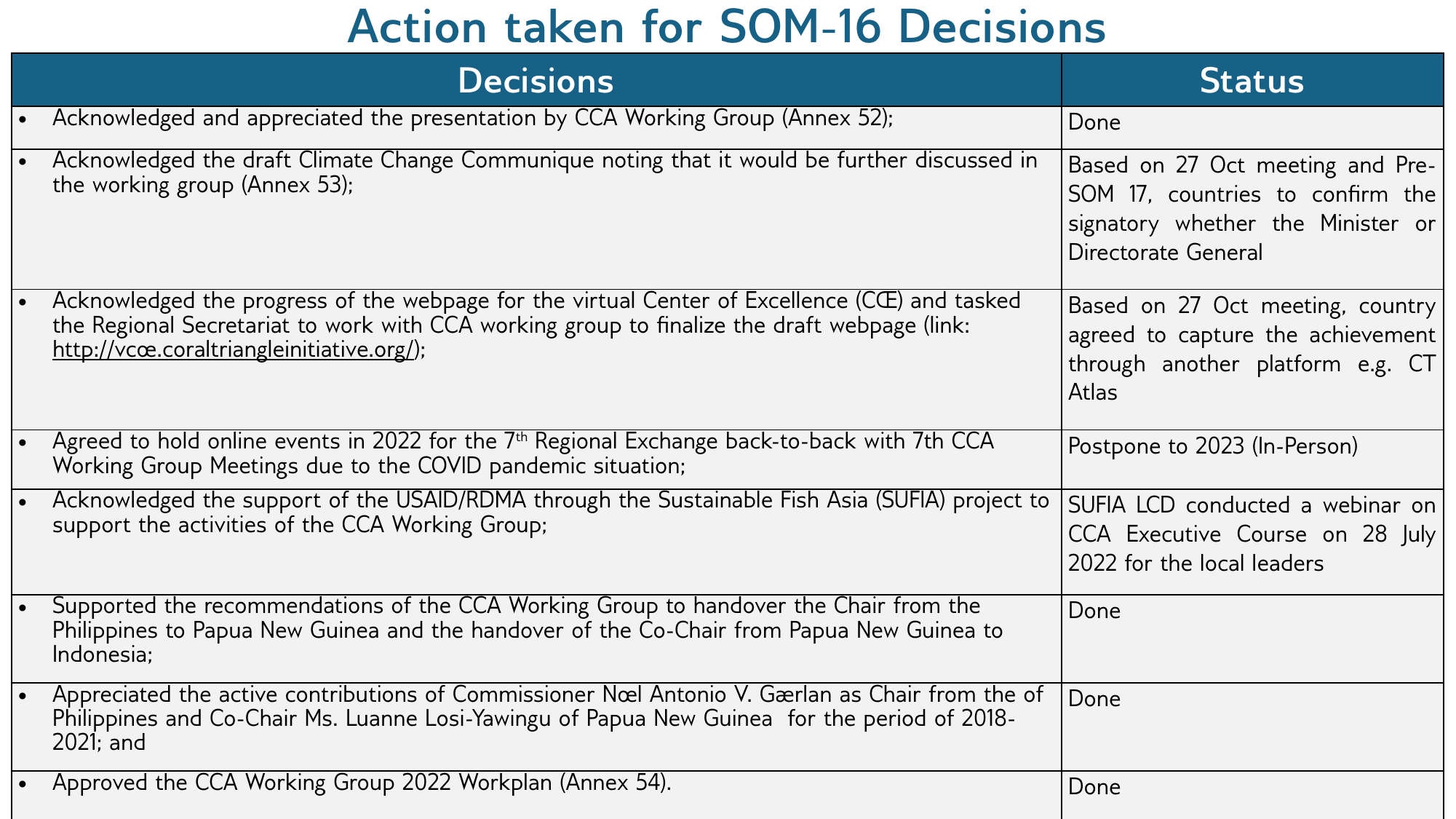

# Action taken for SOM-16 Decisions
| Decisions | Status |
| --- | --- |
| Acknowledged and appreciated the presentation by CCA Working Group (Annex 52); | Done |
| Acknowledged the draft Climate Change Communique noting that it would be further discussed in the working group (Annex 53); | Based on 27 Oct meeting and Pre-SOM 17, countries to confirm the signatory whether the Minister or Directorate General |
| Acknowledged the progress of the webpage for the virtual Center of Excellence (COE) and tasked the Regional Secretariat to work with CCA working group to finalize the draft webpage (link: http://vcoe.coraltriangleinitiative.org/); | Based on 27 Oct meeting, country agreed to capture the achievement through another platform e.g. CT Atlas |
| Agreed to hold online events in 2022 for the 7th Regional Exchange back-to-back with 7th CCA Working Group Meetings due to the COVID pandemic situation; | Postpone to 2023 (In-Person) |
| Acknowledged the support of the USAID/RDMA through the Sustainable Fish Asia (SUFIA) project to support the activities of the CCA Working Group; | SUFIA LCD conducted a webinar on CCA Executive Course on 28 July 2022 for the local leaders |
| Supported the recommendations of the CCA Working Group to handover the Chair from the Philippines to Papua New Guinea and the handover of the Co-Chair from Papua New Guinea to Indonesia; | Done |
| Appreciated the active contributions of Commissioner Noel Antonio V. Gaerlan as Chair from the of Philippines and Co-Chair Ms. Luanne Losi-Yawingu of Papua New Guinea  for the period of 2018-2021; and | Done |
| Approved the CCA Working Group 2022 Workplan (Annex 54). | Done |